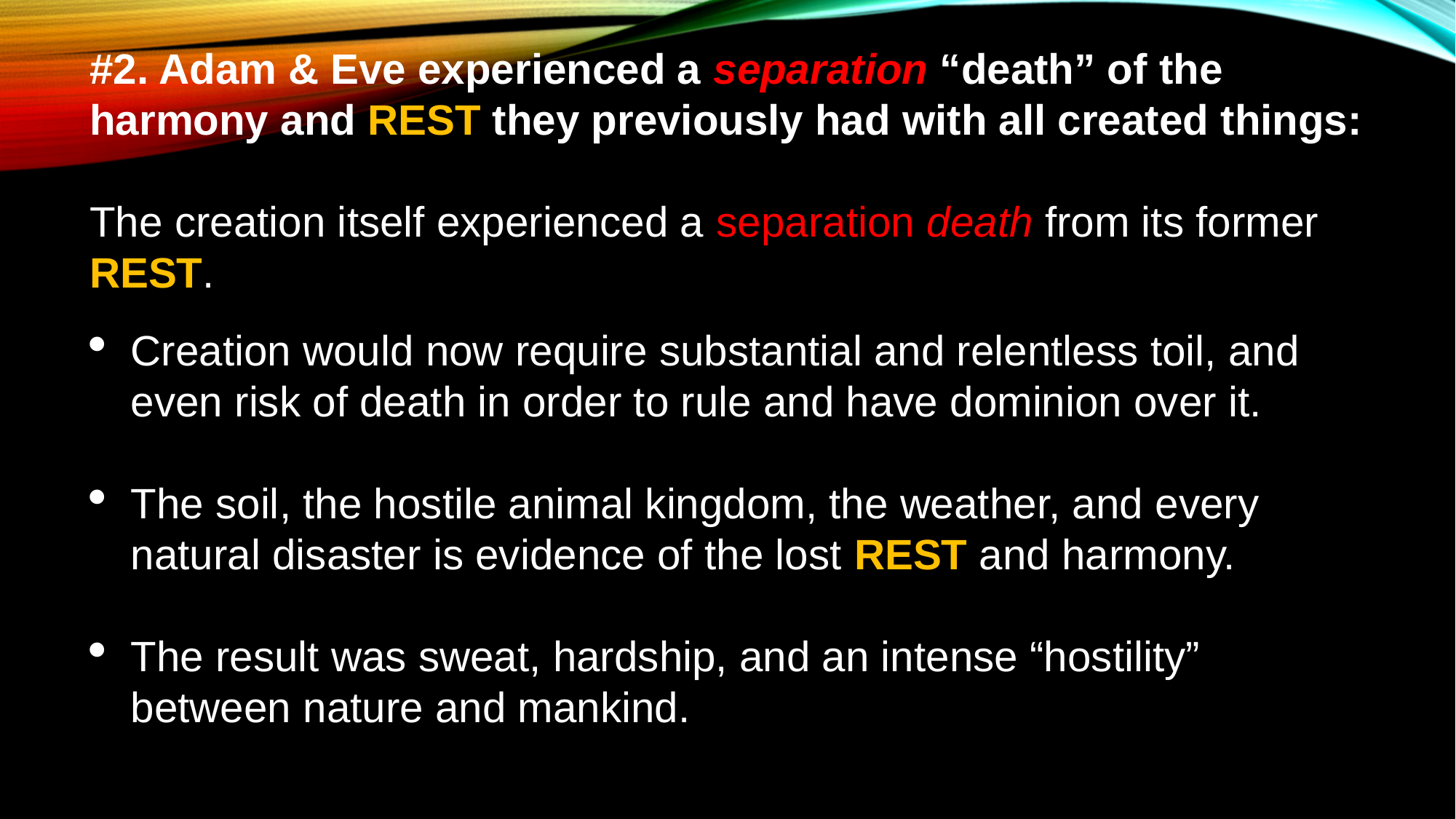

#2. Adam & Eve experienced a separation “death” of the harmony and REST they previously had with all created things:

The creation itself experienced a separation death from its former REST.

Creation would now require substantial and relentless toil, and even risk of death in order to rule and have dominion over it.

The soil, the hostile animal kingdom, the weather, and every natural disaster is evidence of the lost REST and harmony.

The result was sweat, hardship, and an intense “hostility” between nature and mankind.